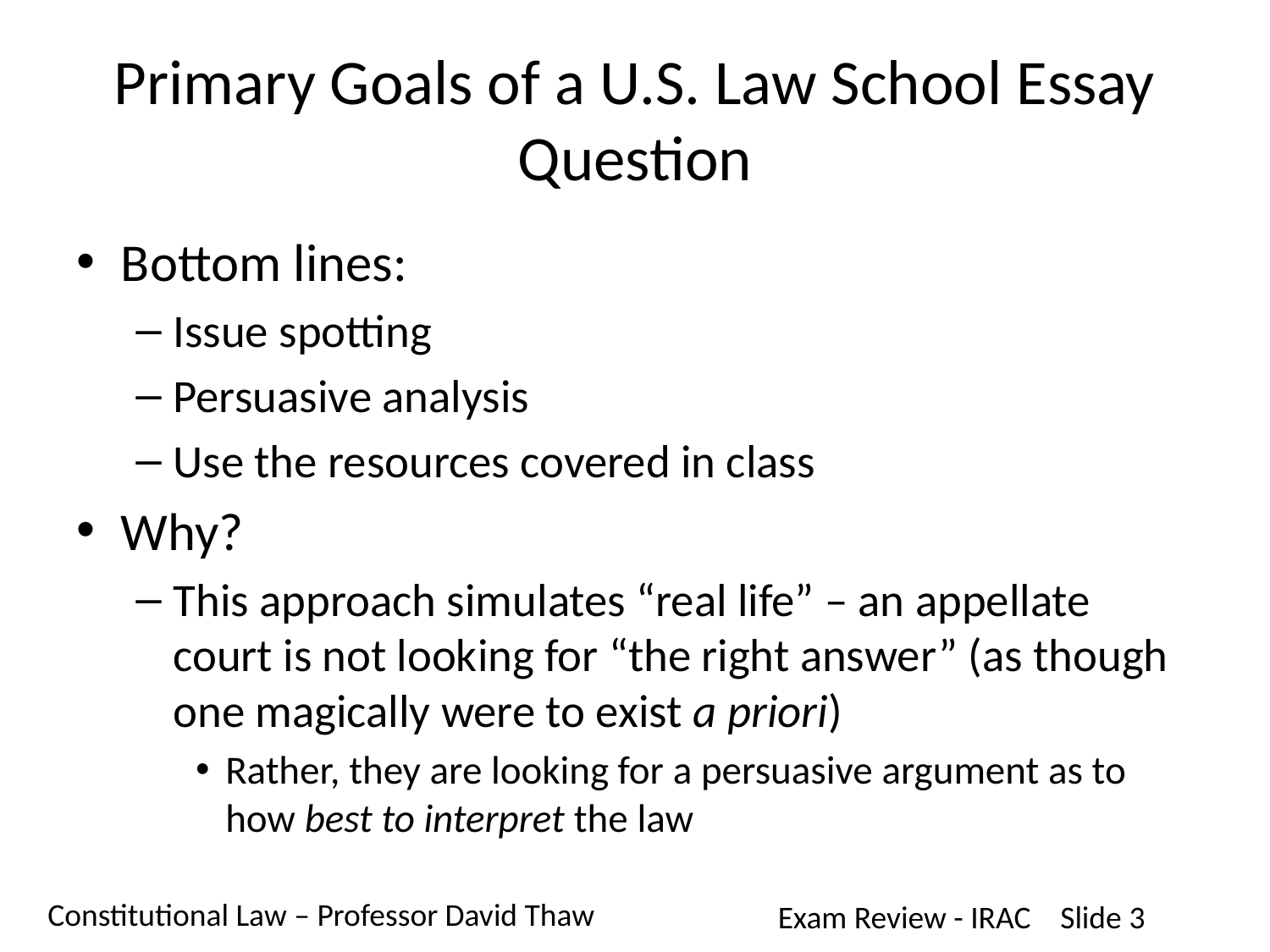

# Primary Goals of a U.S. Law School Essay Question
Bottom lines:
Issue spotting
Persuasive analysis
Use the resources covered in class
Why?
This approach simulates “real life” – an appellate court is not looking for “the right answer” (as though one magically were to exist a priori)
Rather, they are looking for a persuasive argument as to how best to interpret the law